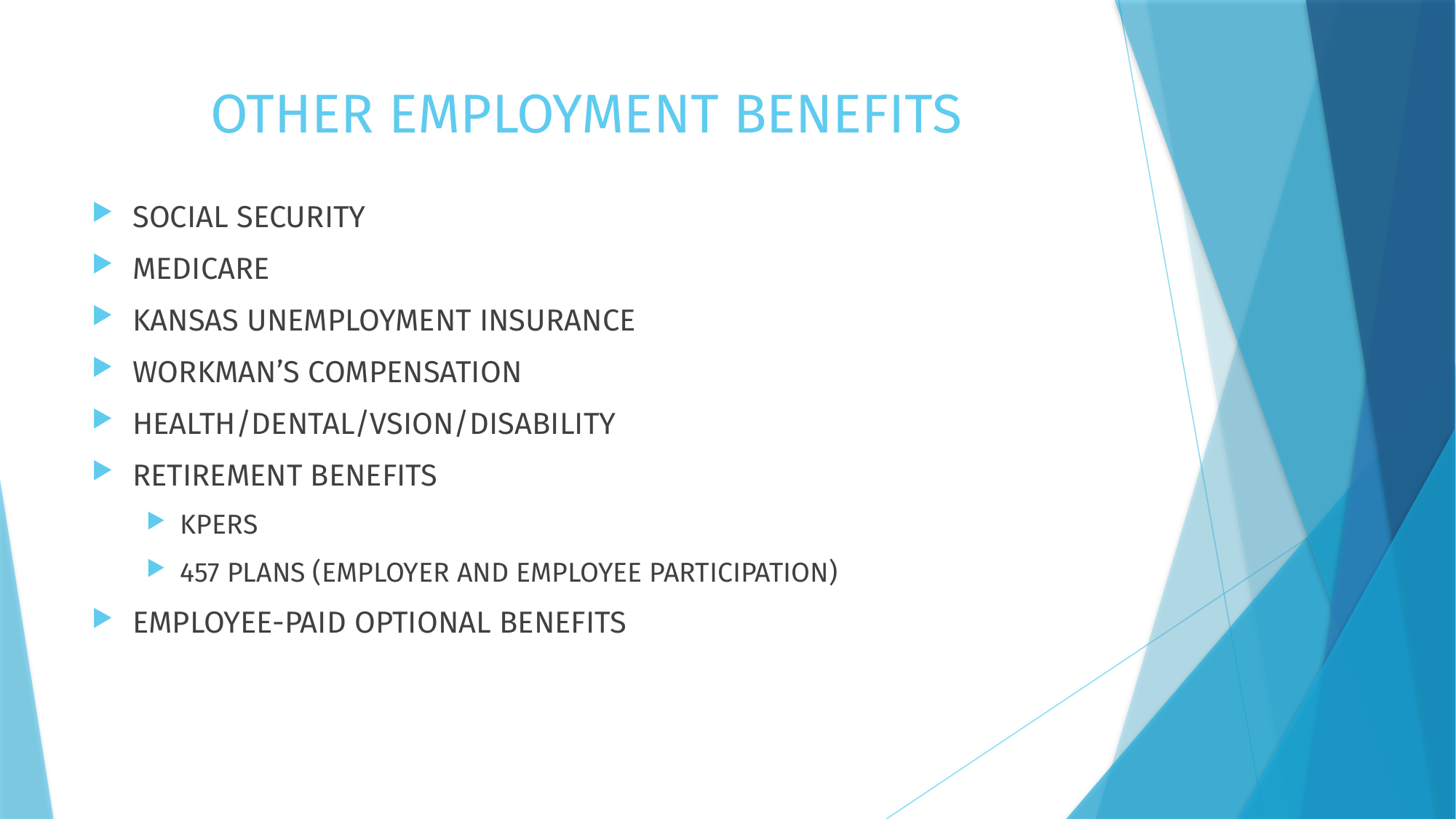

# OTHER EMPLOYMENT BENEFITS
SOCIAL SECURITY
MEDICARE
KANSAS UNEMPLOYMENT INSURANCE
WORKMAN’S COMPENSATION
HEALTH/DENTAL/VSION/DISABILITY
RETIREMENT BENEFITS
KPERS
457 PLANS (EMPLOYER AND EMPLOYEE PARTICIPATION)
EMPLOYEE-PAID OPTIONAL BENEFITS